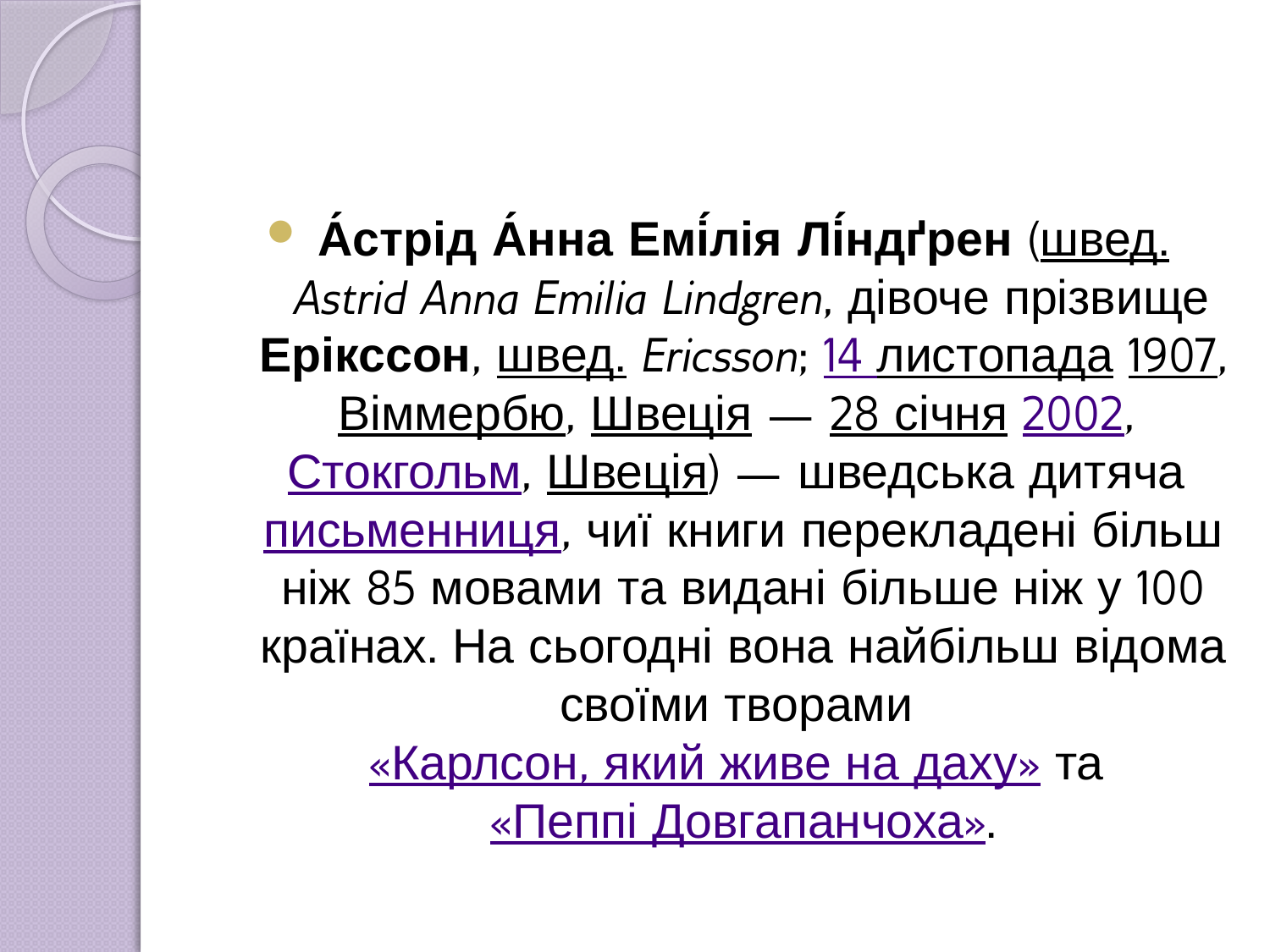

#
А́стрід А́нна Емі́лія Лі́ндґрен (швед. Astrid Anna Emilia Lindgren, дівоче прізвище Ерікссон, швед. Ericsson; 14 листопада 1907, Віммербю, Швеція — 28 січня 2002, Стокгольм, Швеція) — шведська дитяча письменниця, чиї книги перекладені більш ніж 85 мовами та видані більше ніж у 100 країнах. На сьогодні вона найбільш відома своїми творами «Карлсон, який живе на даху» та «Пеппі Довгапанчоха».